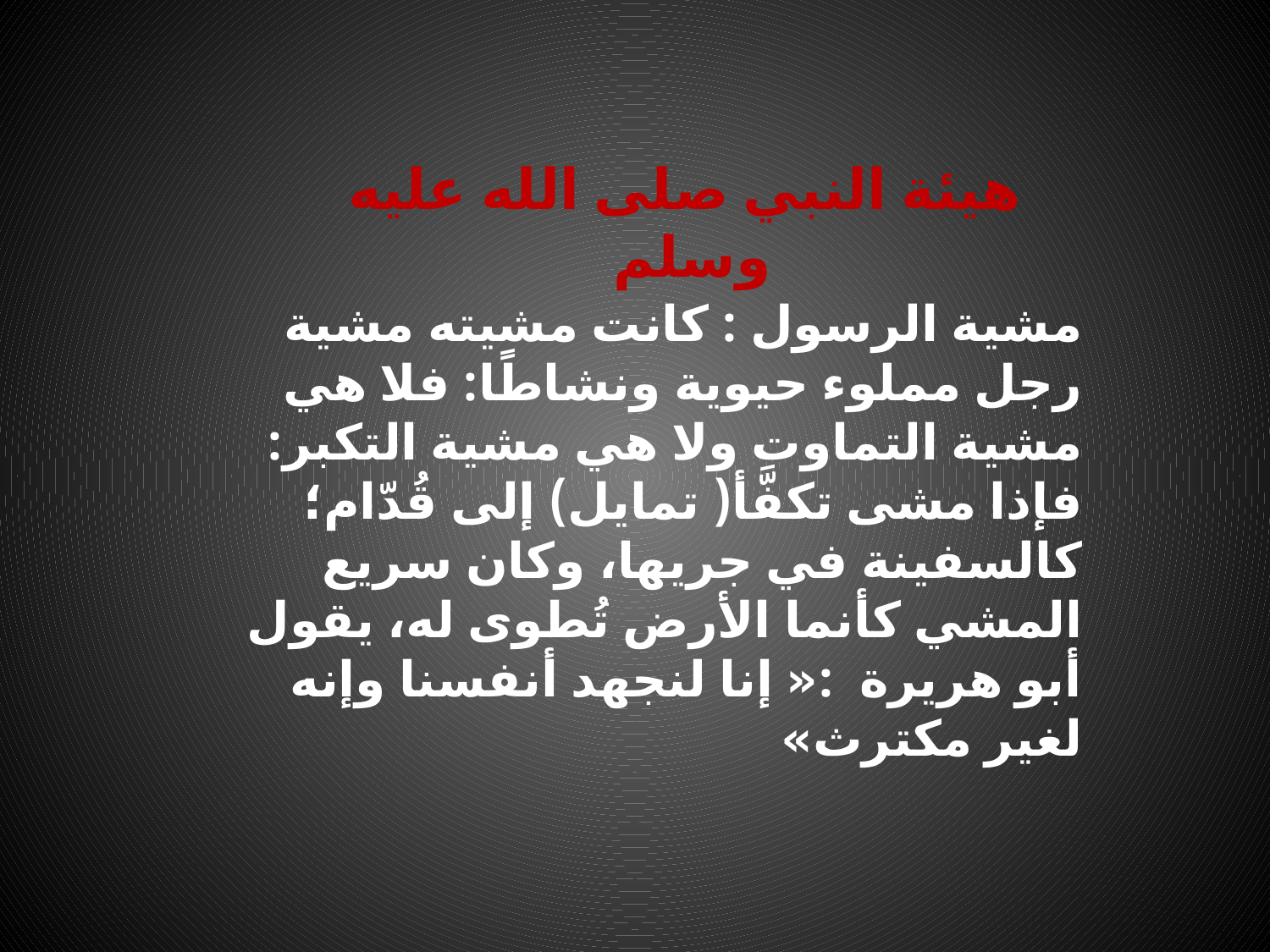

هيئة النبي صلى الله عليه وسلم

مشية الرسول : كانت مشيته مشية رجل مملوء حيوية ونشاطًا: فلا هي مشية التماوت ولا هي مشية التكبر: فإذا مشى تكفَّأ( تمايل) إلى قُدّام؛ كالسفينة في جريها، وكان سريع المشي كأنما الأرض تُطوى له، يقول أبو هريرة  :« إنا لنجهد أنفسنا وإنه لغير مكترث»